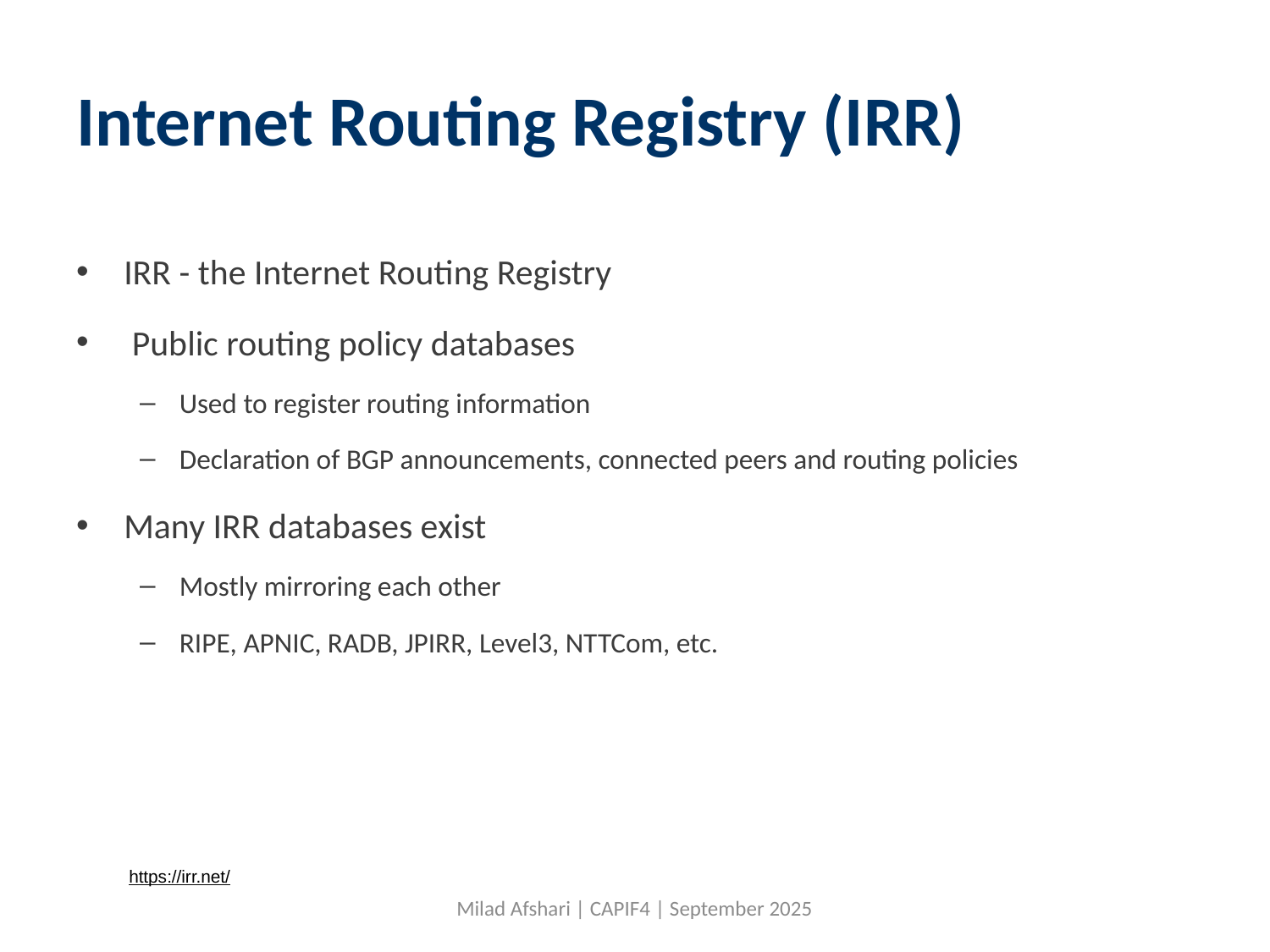

# Internet Routing Registry (IRR)
IRR - the Internet Routing Registry
 Public routing policy databases
Used to register routing information
Declaration of BGP announcements, connected peers and routing policies
Many IRR databases exist
Mostly mirroring each other
RIPE, APNIC, RADB, JPIRR, Level3, NTTCom, etc.
https://irr.net/
Milad Afshari | CAPIF4 | September 2025